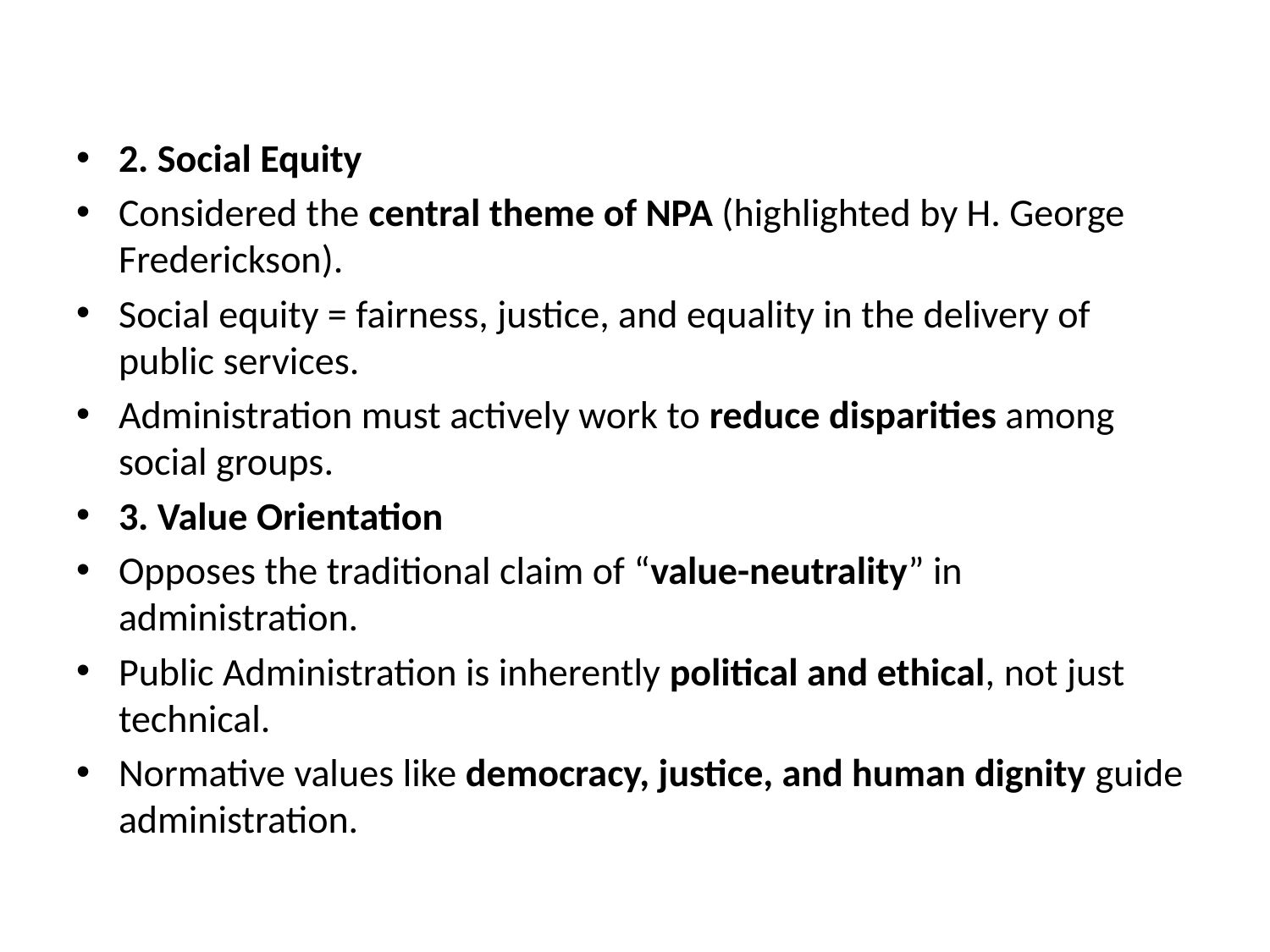

#
2. Social Equity
Considered the central theme of NPA (highlighted by H. George Frederickson).
Social equity = fairness, justice, and equality in the delivery of public services.
Administration must actively work to reduce disparities among social groups.
3. Value Orientation
Opposes the traditional claim of “value-neutrality” in administration.
Public Administration is inherently political and ethical, not just technical.
Normative values like democracy, justice, and human dignity guide administration.